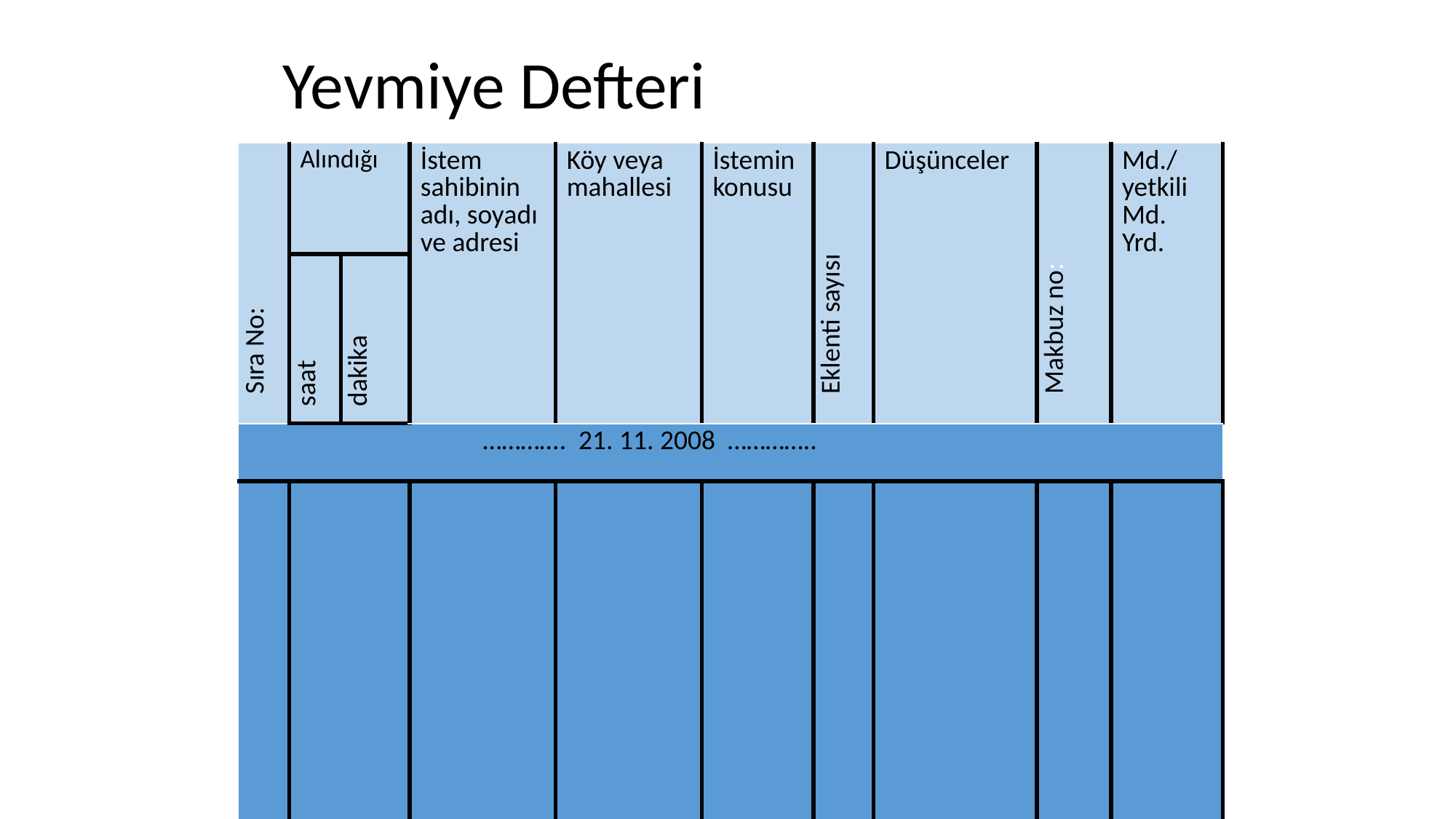

# Yevmiye Defteri
| Sıra No: | Alındığı |  | İstem sahibinin adı, soyadı ve adresi | Köy veya mahallesi | İstemin konusu | Eklenti sayısı | Düşünceler | Makbuz no: | Md./ yetkili Md. Yrd. |
| --- | --- | --- | --- | --- | --- | --- | --- | --- | --- |
|  | saat | dakika |  |  |  |  |  |  |  |
| …………. 21. 11. 2008 ………….. |  |  |  |  |  |  |  |  |  |
|  |  |  |  |  |  |  |  |  |  |